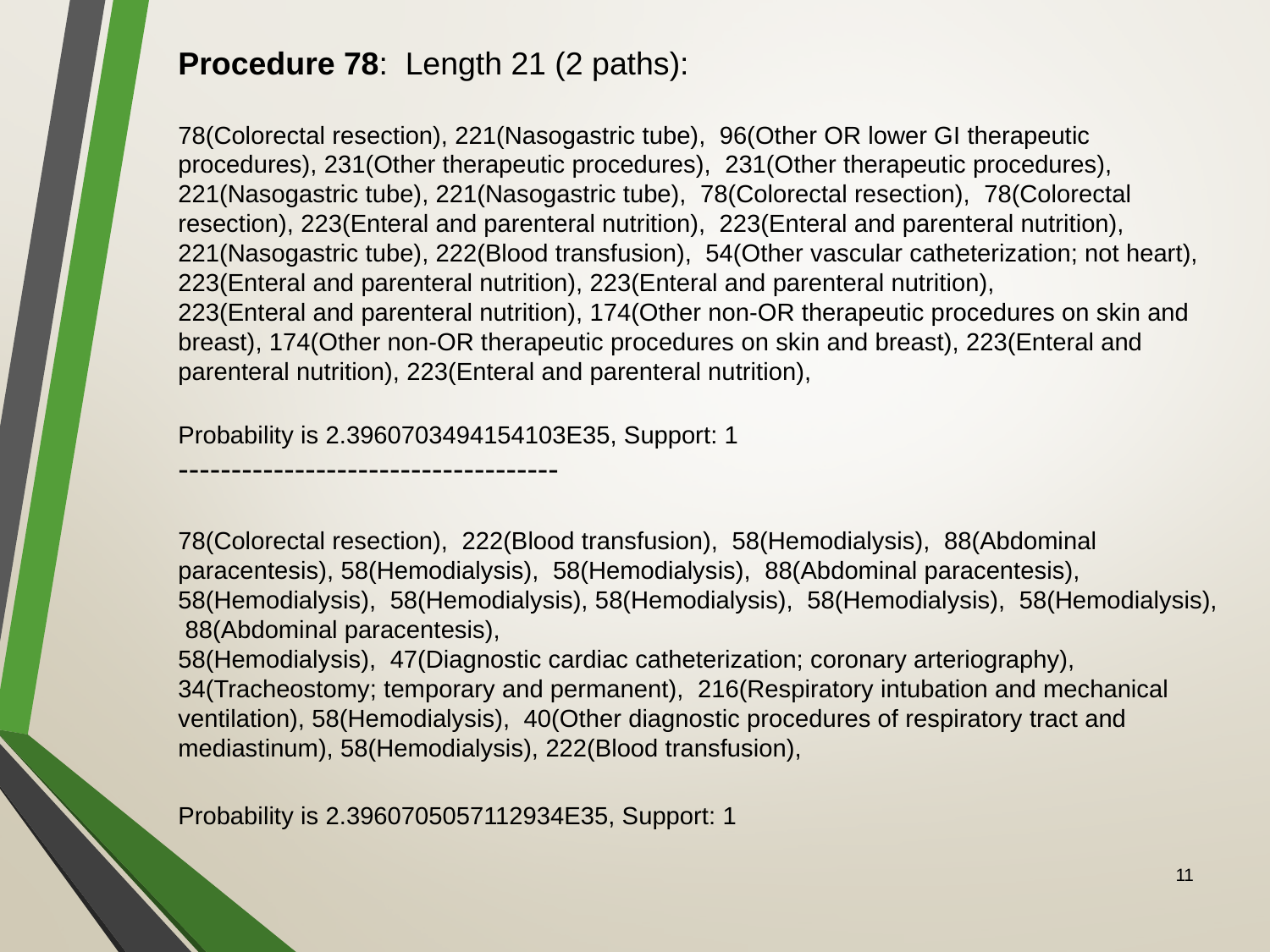

Procedure 78:  Length 21 (2 paths):

78(Colorectal resection), 221(Nasogastric tube),  96(Other OR lower GI therapeutic procedures), 231(Other therapeutic procedures),  231(Other therapeutic procedures), 221(Nasogastric tube), 221(Nasogastric tube),  78(Colorectal resection),  78(Colorectal resection), 223(Enteral and parenteral nutrition),  223(Enteral and parenteral nutrition), 221(Nasogastric tube), 222(Blood transfusion),  54(Other vascular catheterization; not heart), 223(Enteral and parenteral nutrition), 223(Enteral and parenteral nutrition),
223(Enteral and parenteral nutrition), 174(Other non-OR therapeutic procedures on skin and breast), 174(Other non-OR therapeutic procedures on skin and breast), 223(Enteral and parenteral nutrition), 223(Enteral and parenteral nutrition),

Probability is 2.3960703494154103E35, Support: 1
------------------------------------

78(Colorectal resection),  222(Blood transfusion),  58(Hemodialysis),  88(Abdominal paracentesis), 58(Hemodialysis),  58(Hemodialysis),  88(Abdominal paracentesis),  58(Hemodialysis),  58(Hemodialysis), 58(Hemodialysis),  58(Hemodialysis),  58(Hemodialysis),  88(Abdominal paracentesis),
58(Hemodialysis),  47(Diagnostic cardiac catheterization; coronary arteriography),
34(Tracheostomy; temporary and permanent),  216(Respiratory intubation and mechanical ventilation), 58(Hemodialysis),  40(Other diagnostic procedures of respiratory tract and mediastinum), 58(Hemodialysis), 222(Blood transfusion),

Probability is 2.3960705057112934E35, Support: 1
11